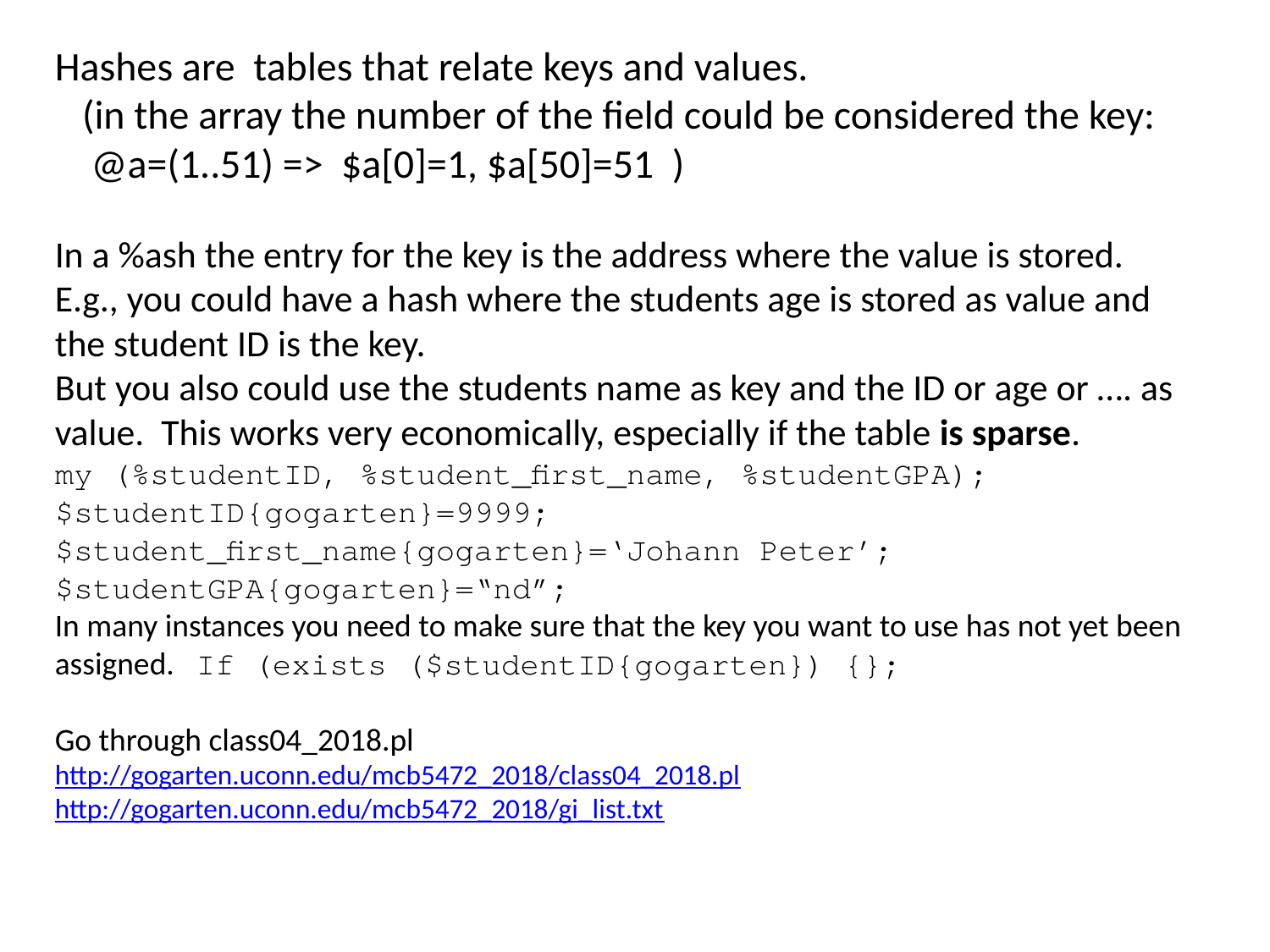

Hashes are  tables that relate keys and values.
   (in the array the number of the field could be considered the key:
    @a=(1..51) =>  $a[0]=1, $a[50]=51  )

In a %ash the entry for the key is the address where the value is stored.
E.g., you could have a hash where the students age is stored as value and the student ID is the key.
But you also could use the students name as key and the ID or age or …. as value.  This works very economically, especially if the table is sparse.
my (%studentID, %student_first_name, %studentGPA);$studentID{gogarten}=9999;
$student_first_name{gogarten}=‘Johann Peter’;
$studentGPA{gogarten}=“nd”;
In many instances you need to make sure that the key you want to use has not yet been assigned.   If (exists ($studentID{gogarten}) {};

Go through class04_2018.pl
http://gogarten.uconn.edu/mcb5472_2018/class04_2018.pl
http://gogarten.uconn.edu/mcb5472_2018/gi_list.txt